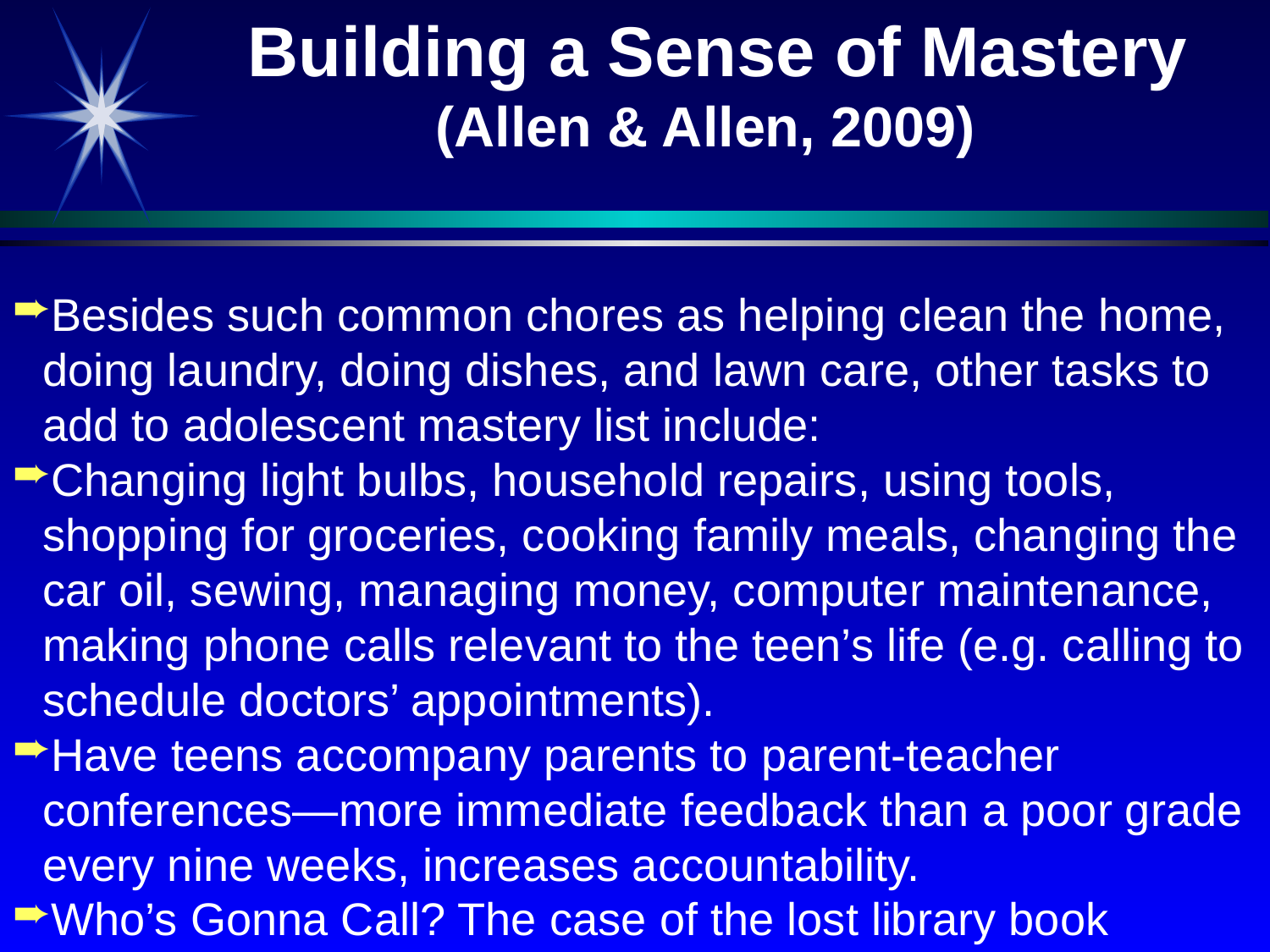

Building a Sense of Mastery
                           (Allen & Allen, 2009)

Besides such common chores as helping clean the home, doing laundry, doing dishes, and lawn care, other tasks to add to adolescent mastery list include:
Changing light bulbs, household repairs, using tools, shopping for groceries, cooking family meals, changing the car oil, sewing, managing money, computer maintenance, making phone calls relevant to the teen’s life (e.g. calling to schedule doctors’ appointments).
Have teens accompany parents to parent-teacher conferences—more immediate feedback than a poor grade every nine weeks, increases accountability.
Who’s Gonna Call? The case of the lost library book